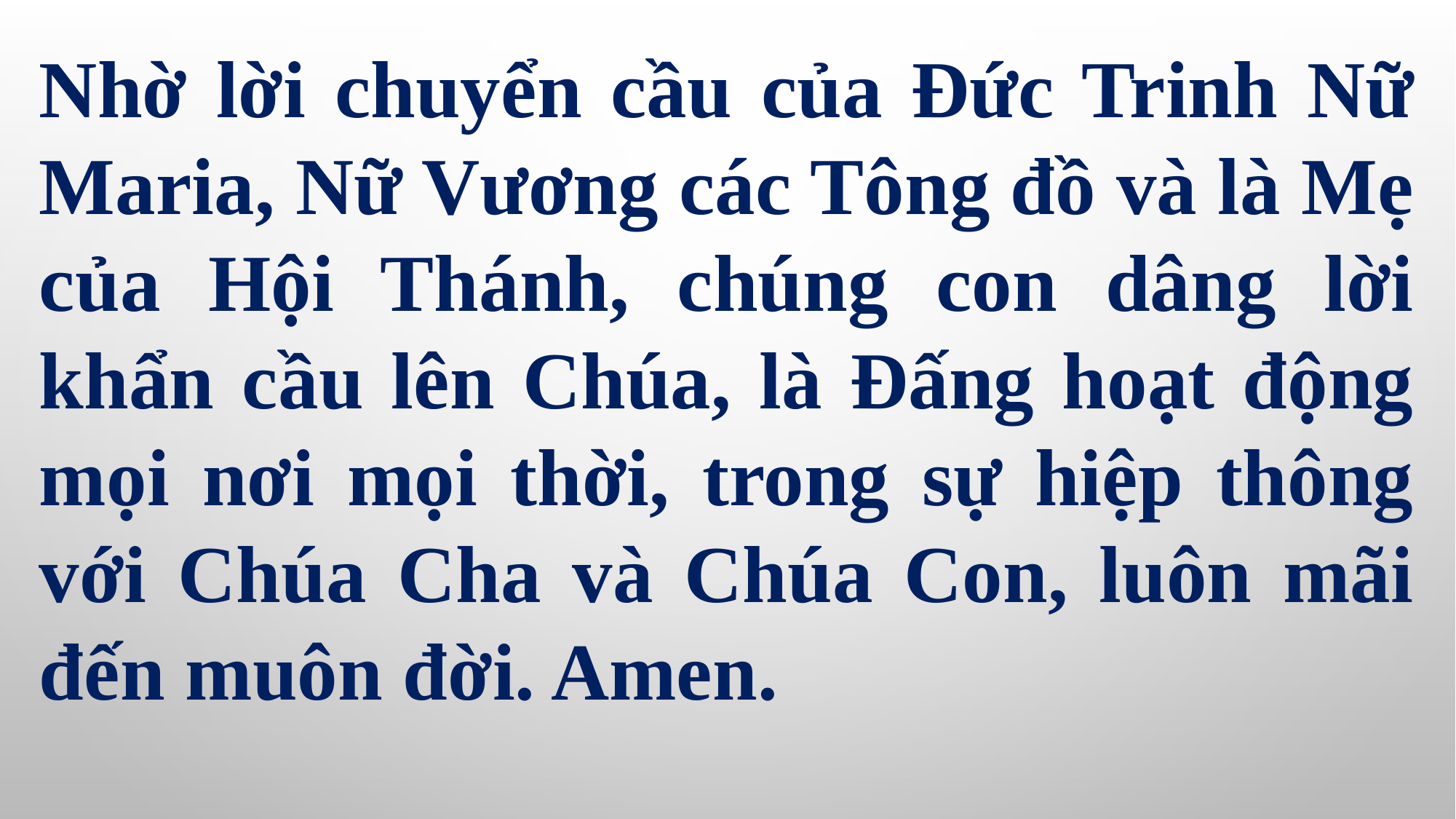

Nhờ lời chuyển cầu của Đức Trinh Nữ Maria, Nữ Vương các Tông đồ và là Mẹ của Hội Thánh, chúng con dâng lời khẩn cầu lên Chúa, là Đấng hoạt động mọi nơi mọi thời, trong sự hiệp thông với Chúa Cha và Chúa Con, luôn mãi đến muôn đời. Amen.